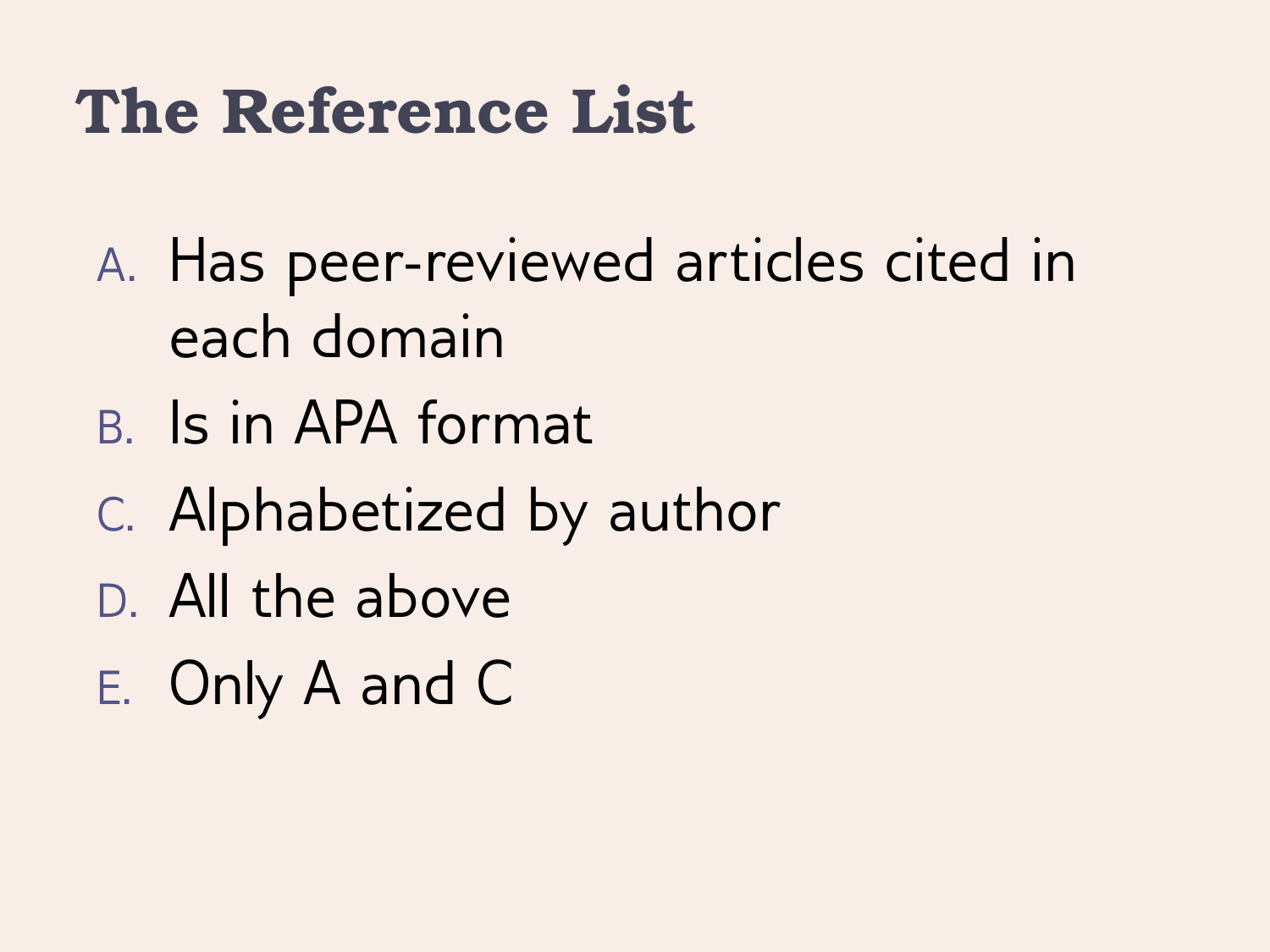

# The Reference List
Has peer-reviewed articles cited in each domain
Is in APA format
Alphabetized by author
All the above
Only A and C